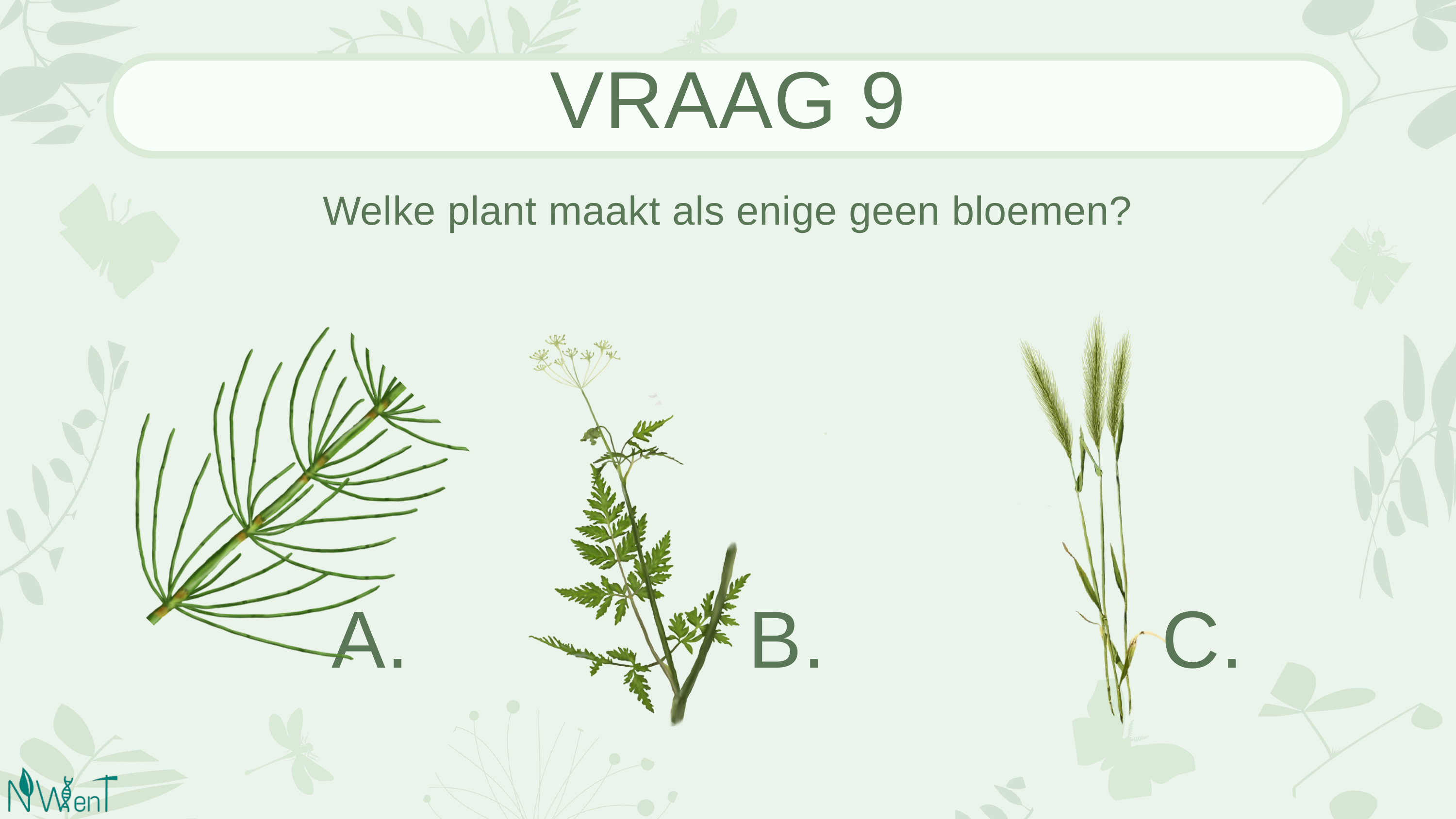

VRAAG 9
Welke plant maakt als enige geen bloemen?

C.

B.

A.